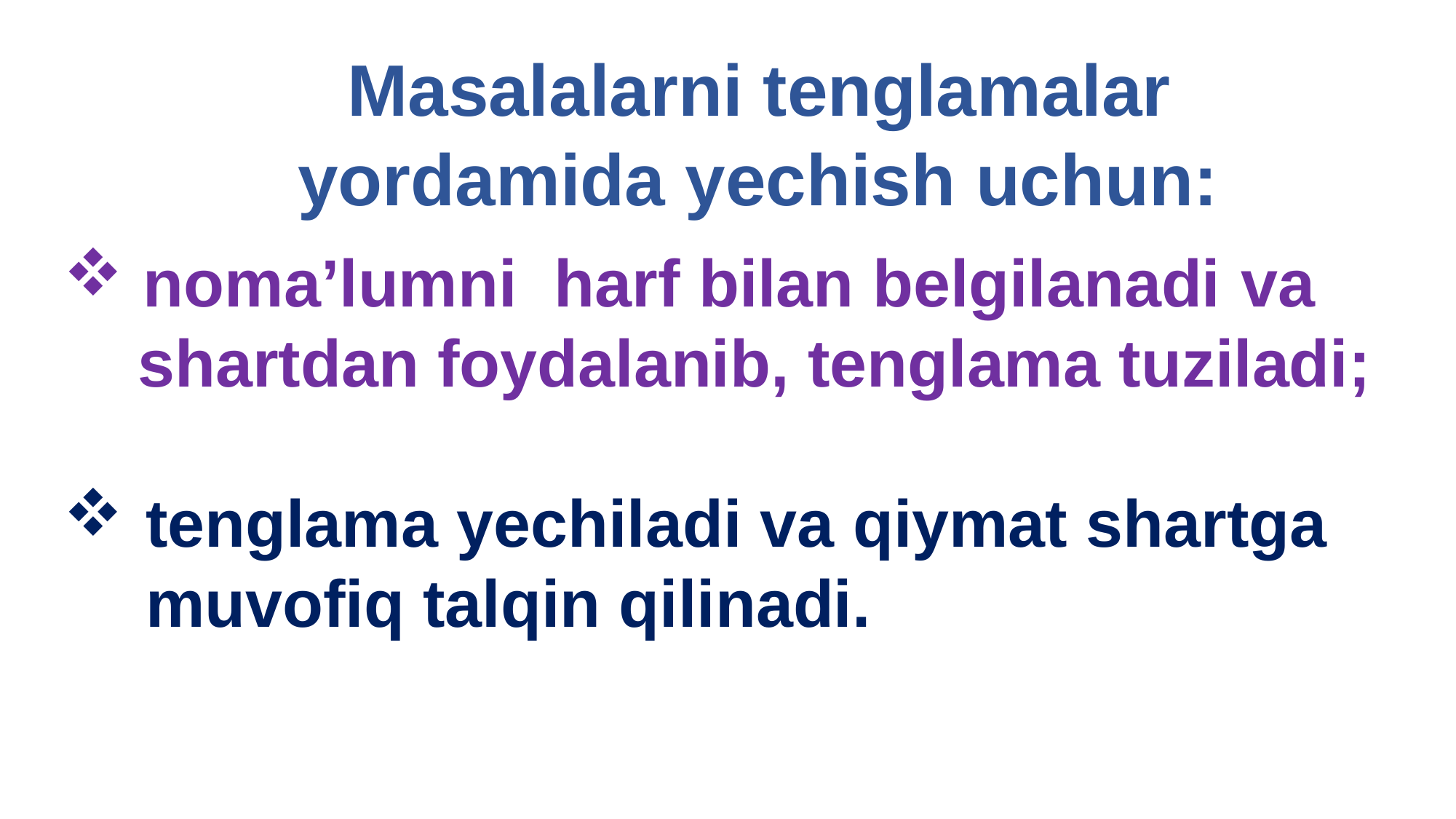

Masalalarni tenglamalar
 yordamida yechish uchun:
 noma’lumni  harf bilan belgilanadi va
    shartdan foydalanib, tenglama tuziladi;

tenglama yechiladi va qiymat shartga muvofiq talqin qilinadi.